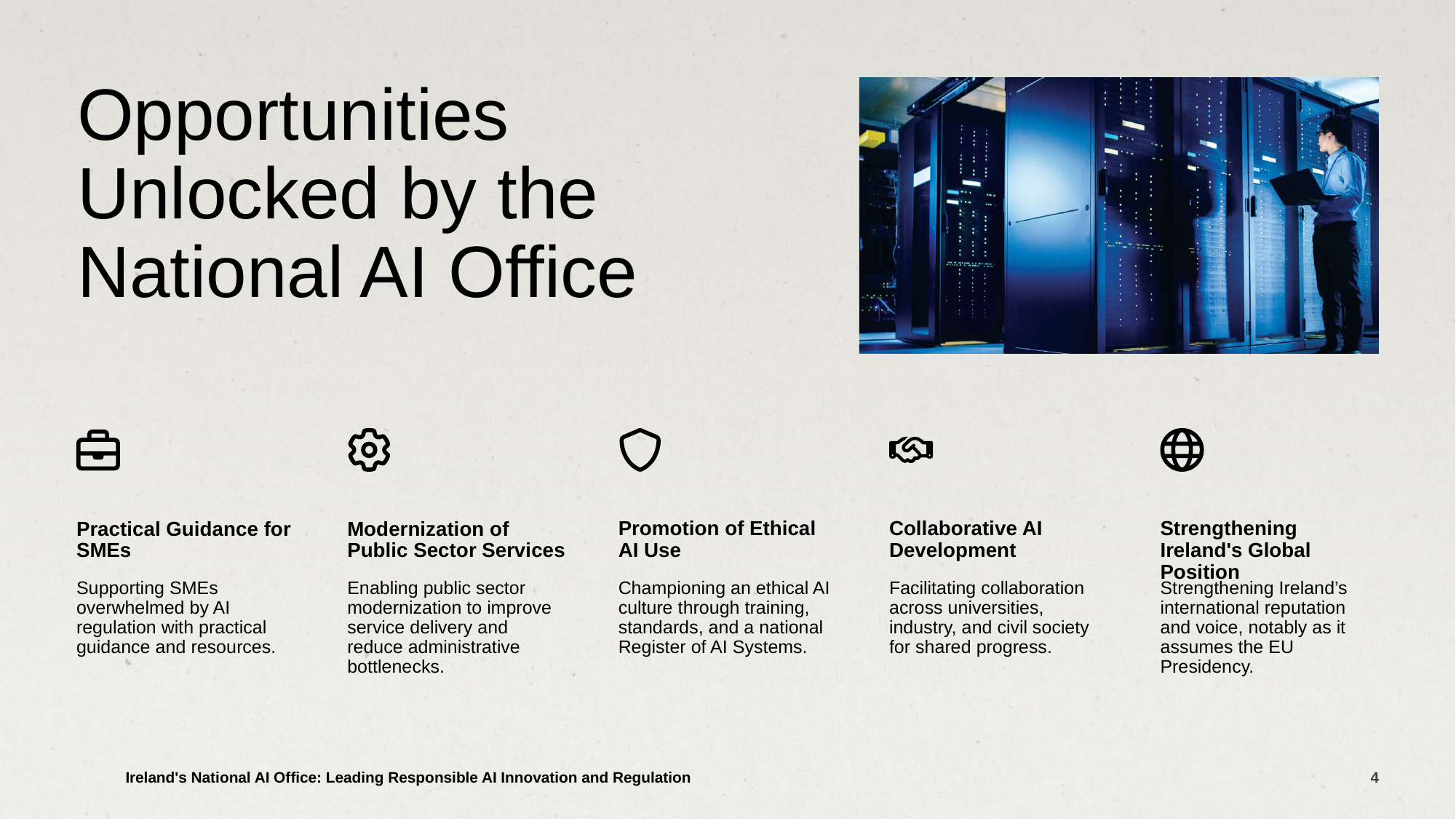

Opportunities Unlocked by the National AI Office

Promotion of Ethical AI Use
Collaborative AI Development
Strengthening Ireland's Global Position
Practical Guidance for SMEs
Modernization of Public Sector Services
Enabling public sector modernization to improve service delivery and reduce administrative bottlenecks.
Championing an ethical AI culture through training, standards, and a national Register of AI Systems.
Facilitating collaboration across universities, industry, and civil society for shared progress.
Strengthening Ireland’s international reputation and voice, notably as it assumes the EU Presidency.
Supporting SMEs overwhelmed by AI regulation with practical guidance and resources.

Ireland's National AI Office: Leading Responsible AI Innovation and Regulation
4